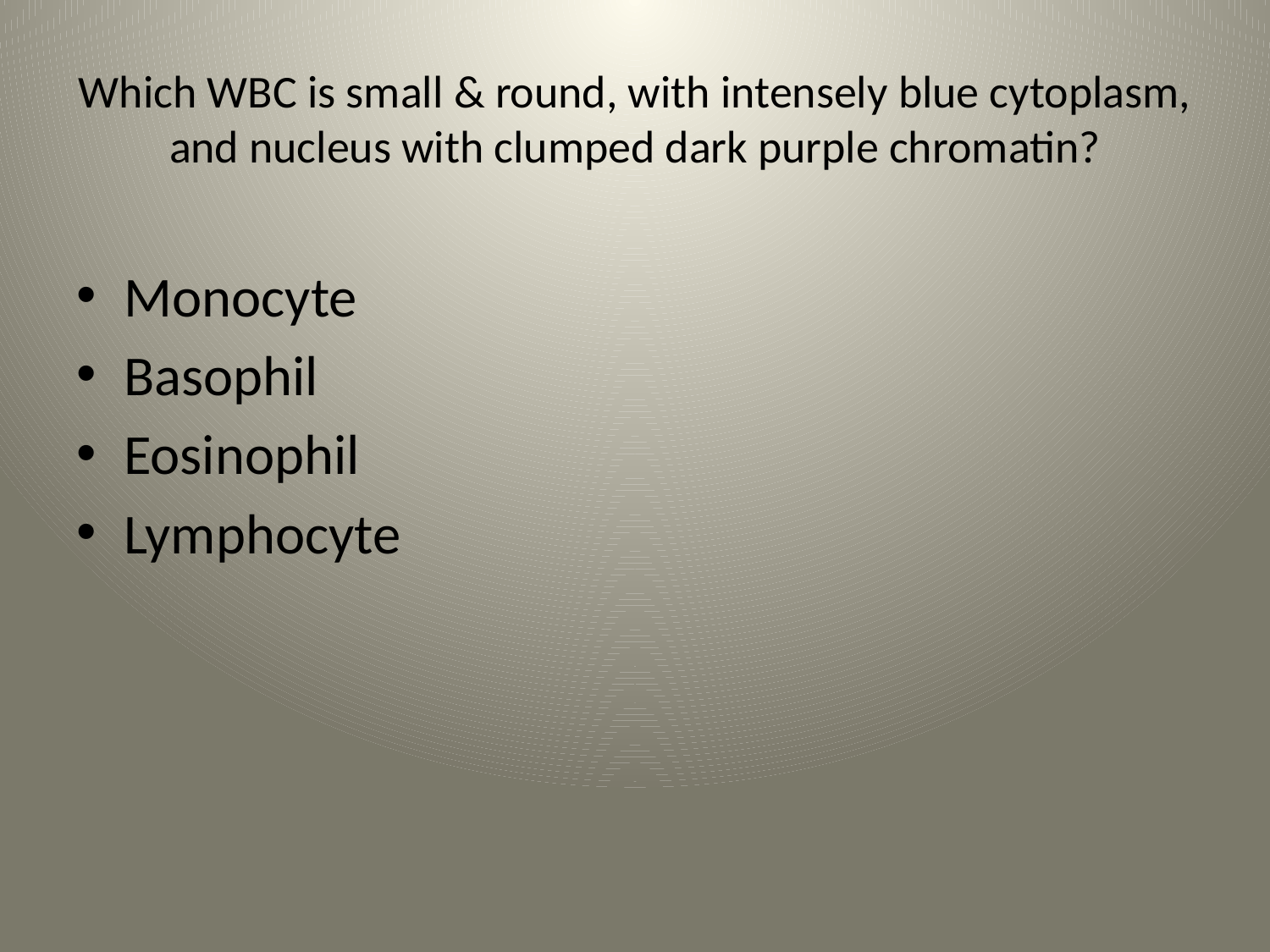

# Which WBC is small & round, with intensely blue cytoplasm, and nucleus with clumped dark purple chromatin?
Monocyte
Basophil
Eosinophil
Lymphocyte